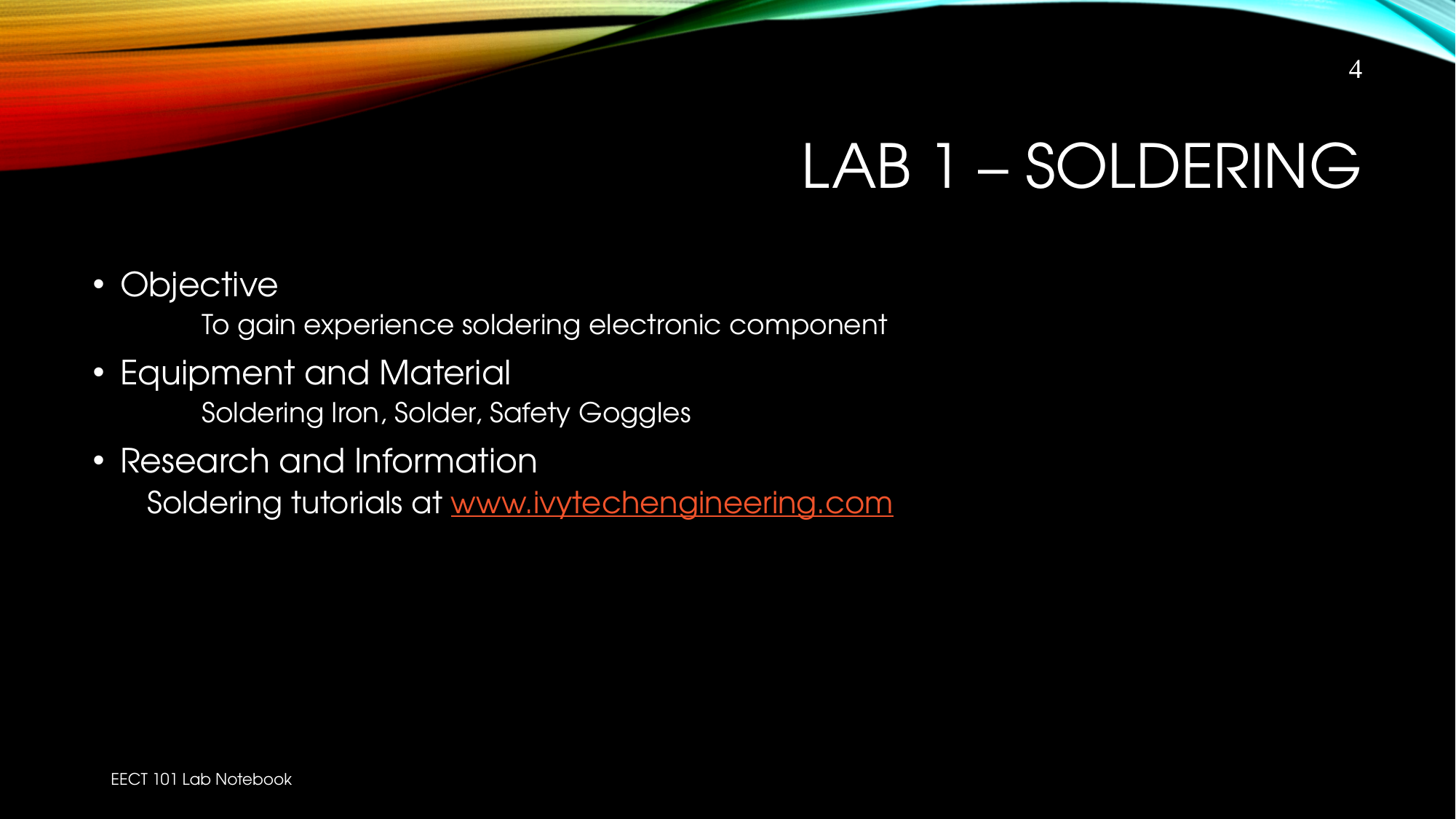

4
# Lab 1 – Soldering
Objective
To gain experience soldering electronic component
Equipment and Material
Soldering Iron, Solder, Safety Goggles
Research and Information
Soldering tutorials at www.ivytechengineering.com

EECT 101 Lab Notebook